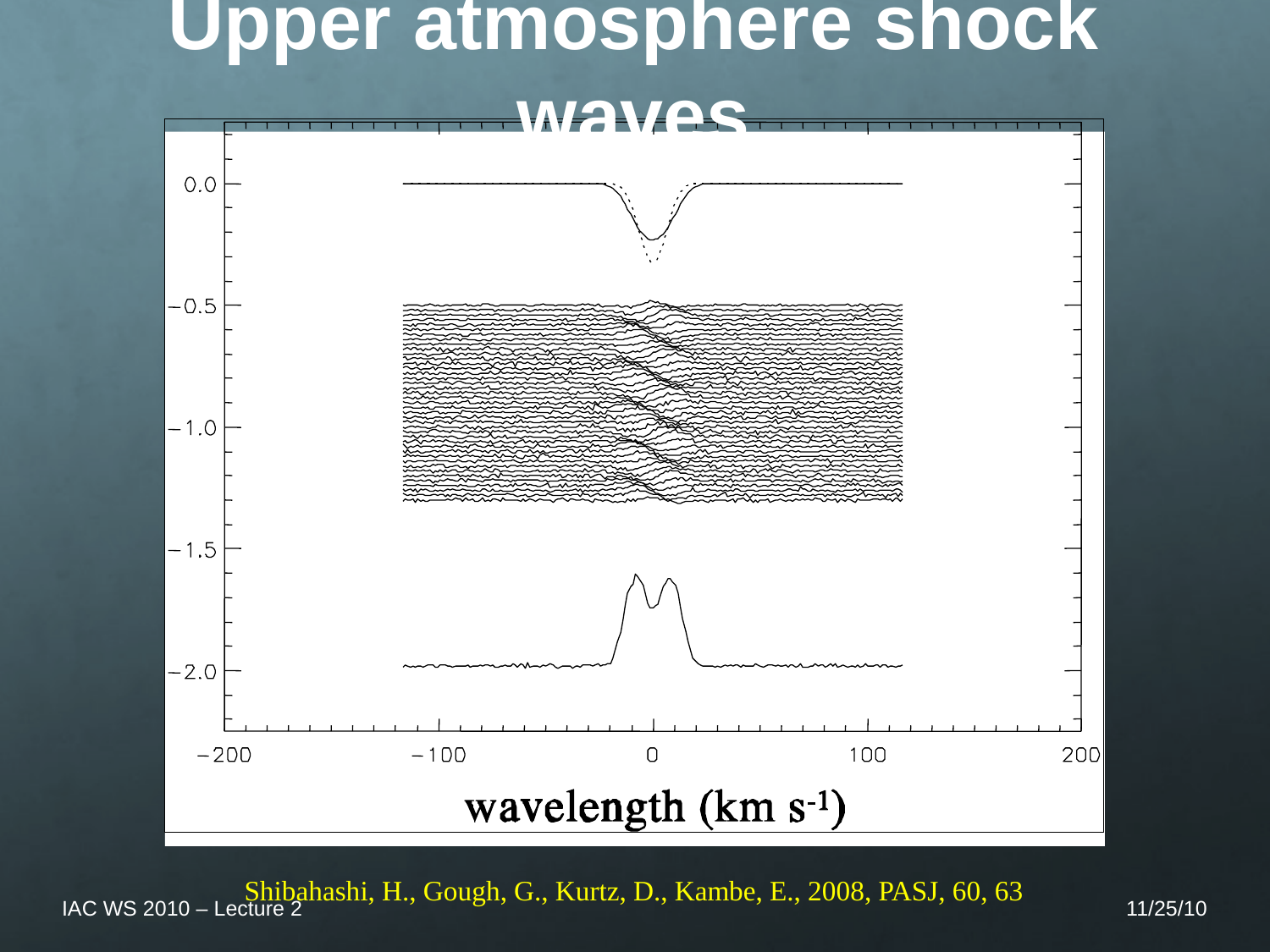

# Upper atmosphere shock waves

Shibahashi, H., Gough, G., Kurtz, D., Kambe, E., 2008, PASJ, 60, 63
IAC WS 2010 – Lecture 2
11/25/10